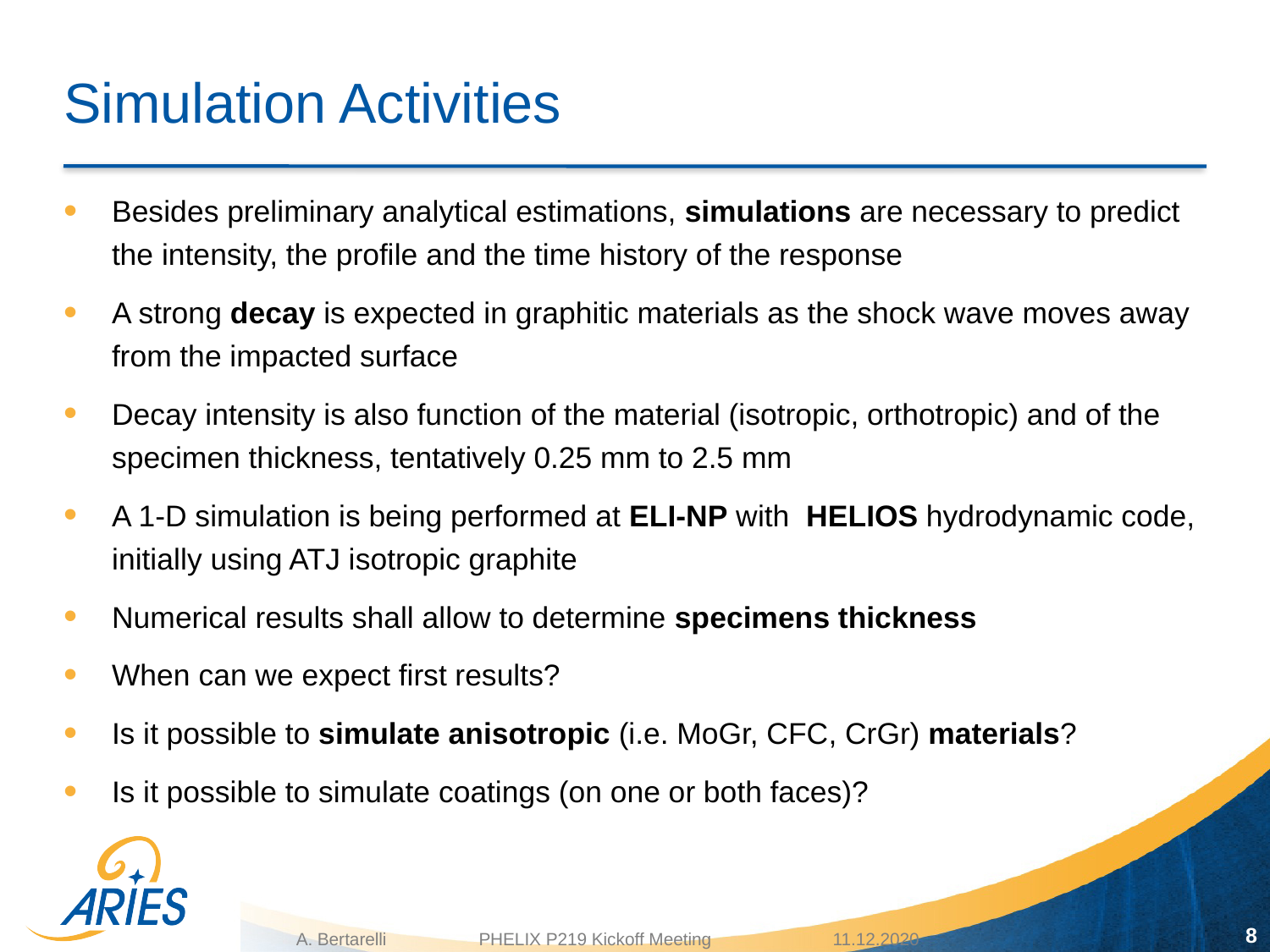

# Simulation Activities
Besides preliminary analytical estimations, simulations are necessary to predict the intensity, the profile and the time history of the response
A strong decay is expected in graphitic materials as the shock wave moves away from the impacted surface
Decay intensity is also function of the material (isotropic, orthotropic) and of the specimen thickness, tentatively 0.25 mm to 2.5 mm
A 1-D simulation is being performed at ELI-NP with  HELIOS hydrodynamic code, initially using ATJ isotropic graphite
Numerical results shall allow to determine specimens thickness
When can we expect first results?
Is it possible to simulate anisotropic (i.e. MoGr, CFC, CrGr) materials?
Is it possible to simulate coatings (on one or both faces)?
8
A. Bertarelli                   PHELIX P219 Kickoff Meeting                         11.12.2020